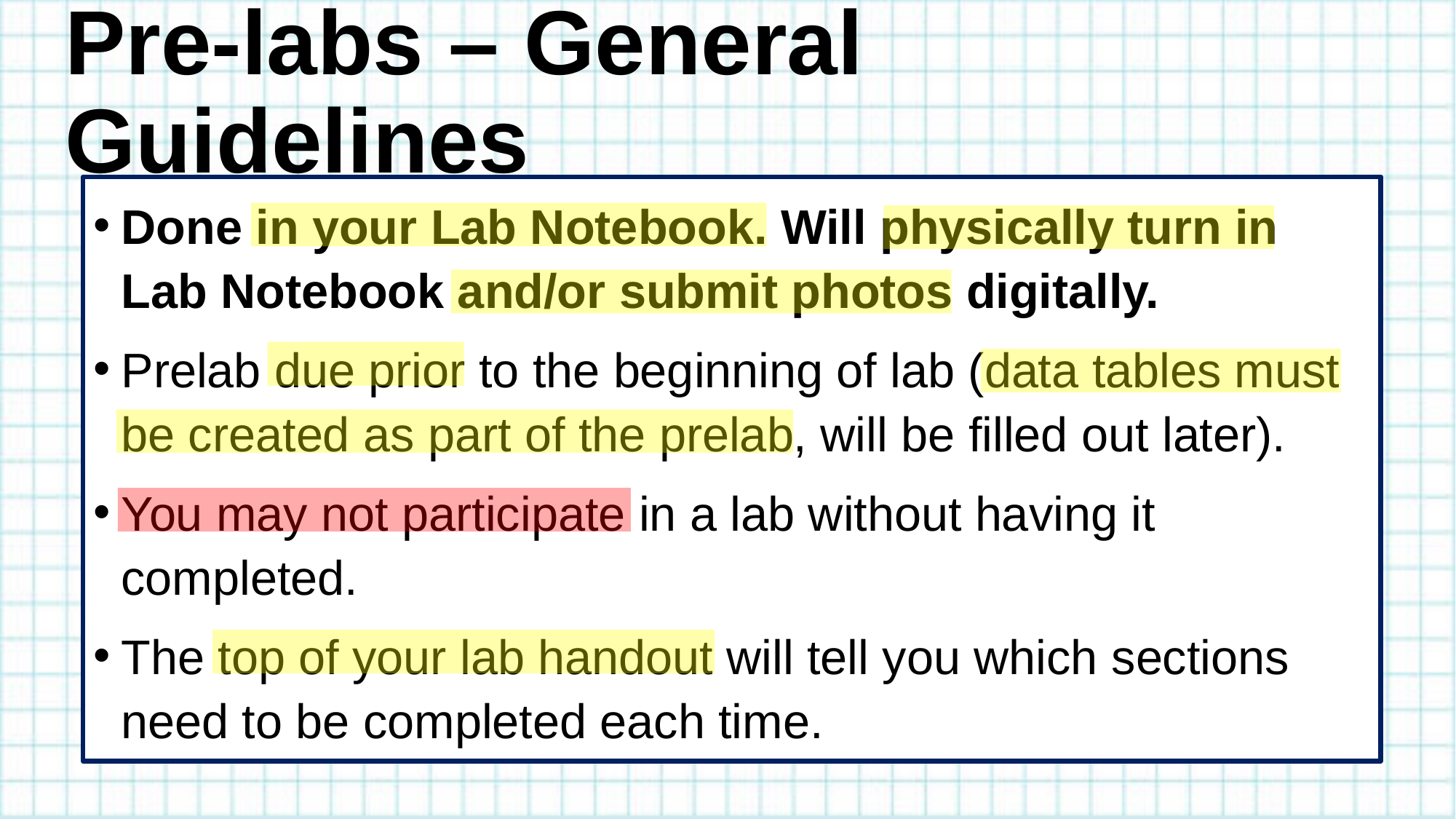

# Pre-labs – General Guidelines
Done in your Lab Notebook. Will physically turn in Lab Notebook and/or submit photos digitally.
Prelab due prior to the beginning of lab (data tables must be created as part of the prelab, will be filled out later).
You may not participate in a lab without having it completed.
The top of your lab handout will tell you which sections need to be completed each time.